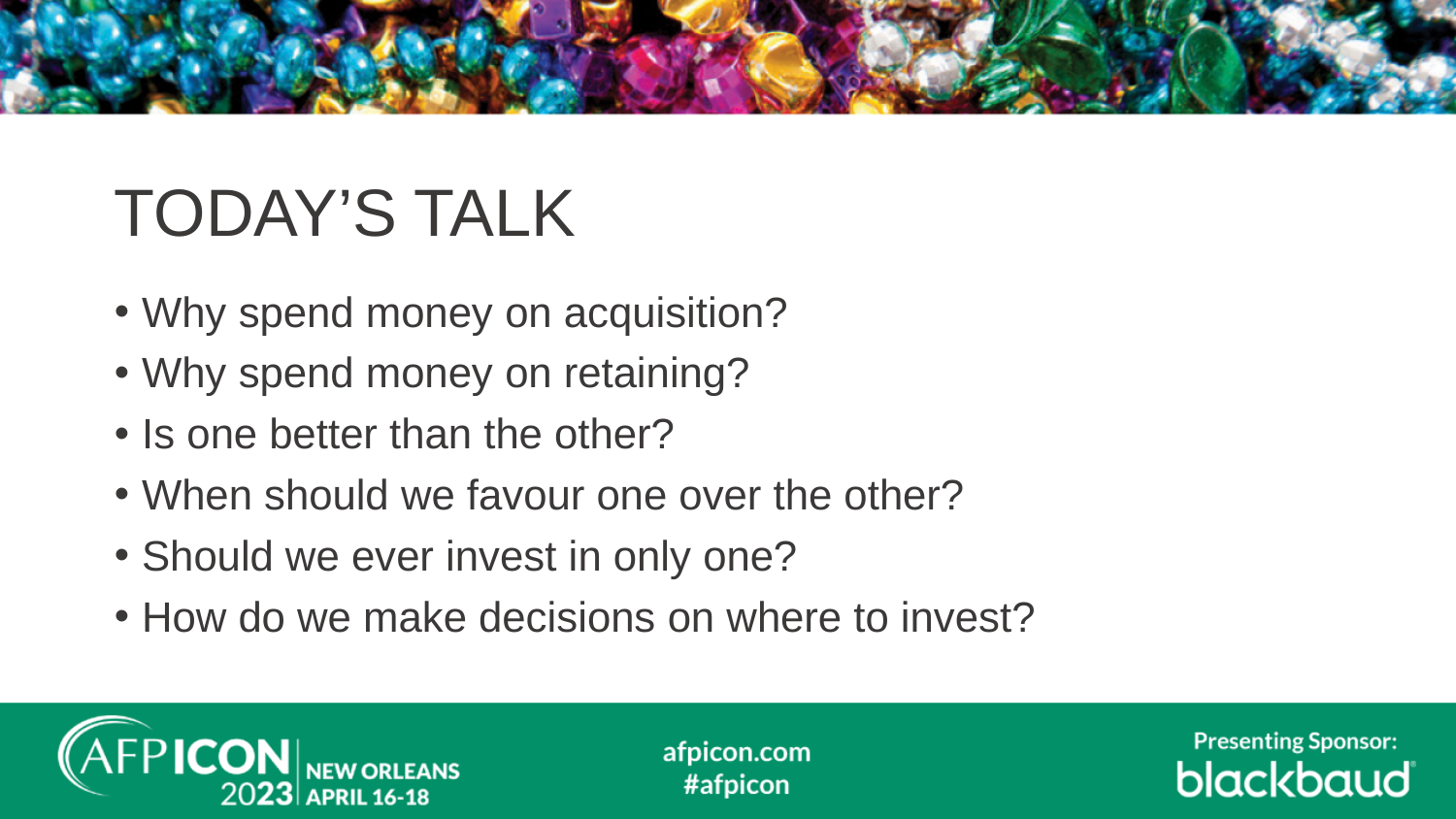

# TODAY’S TALK
Why spend money on acquisition?
Why spend money on retaining?
Is one better than the other?
When should we favour one over the other?
Should we ever invest in only one?
How do we make decisions on where to invest?